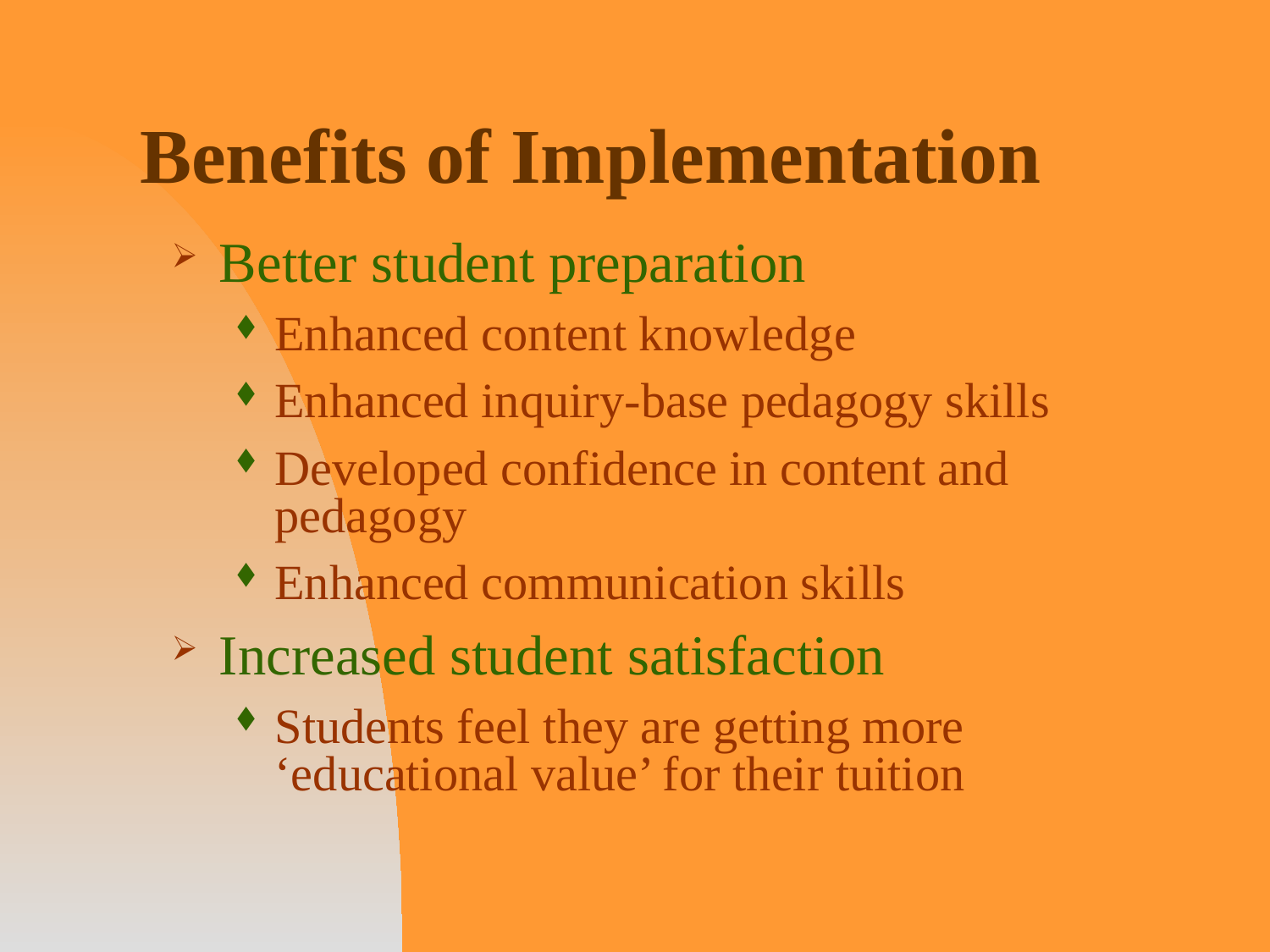

# Benefits of Implementation
Better student preparation
Enhanced content knowledge
Enhanced inquiry-base pedagogy skills
Developed confidence in content and pedagogy
Enhanced communication skills
Increased student satisfaction
Students feel they are getting more ‘educational value’ for their tuition